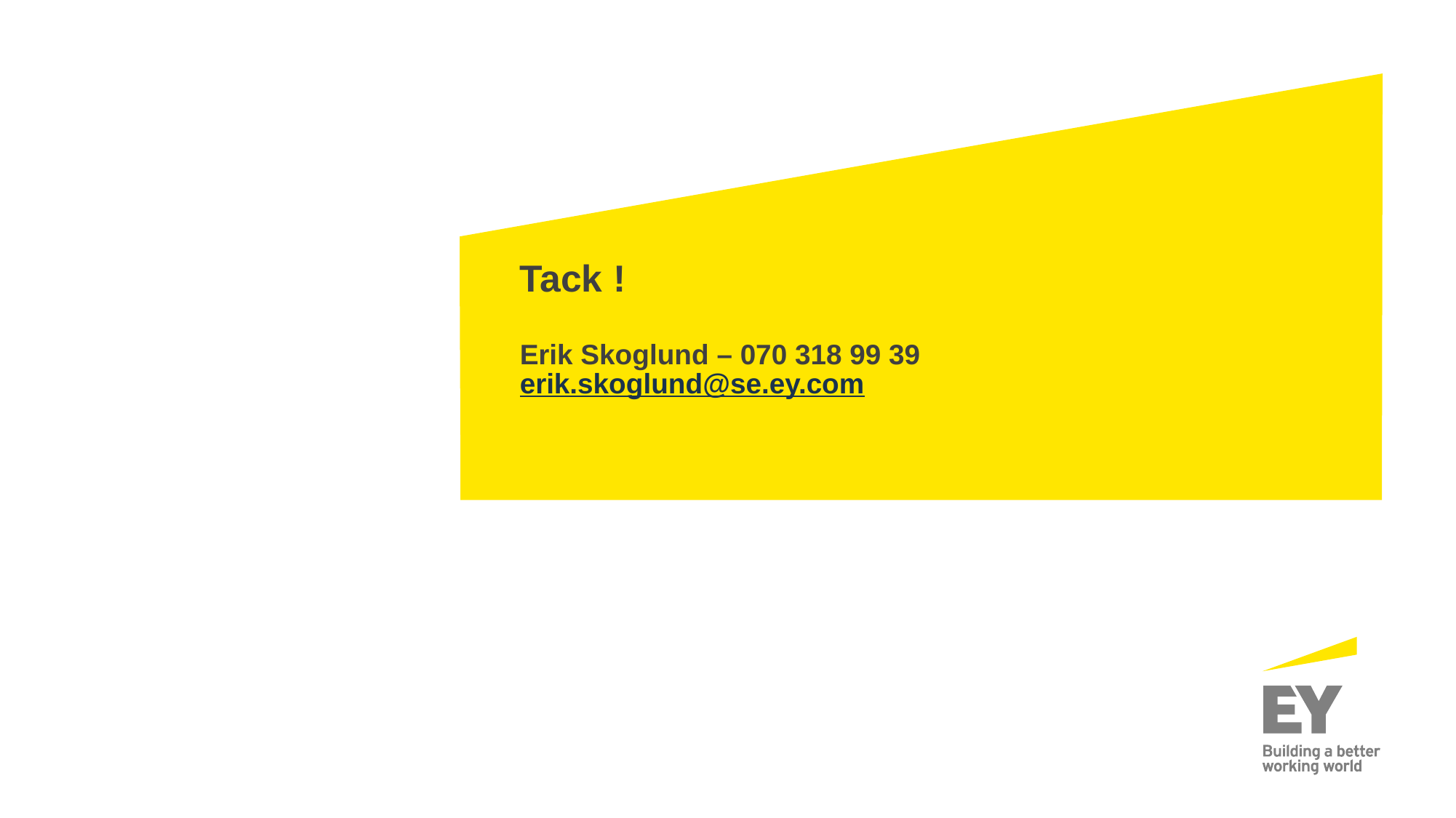

# Tack ! Erik Skoglund – 070 318 99 39 erik.skoglund@se.ey.com